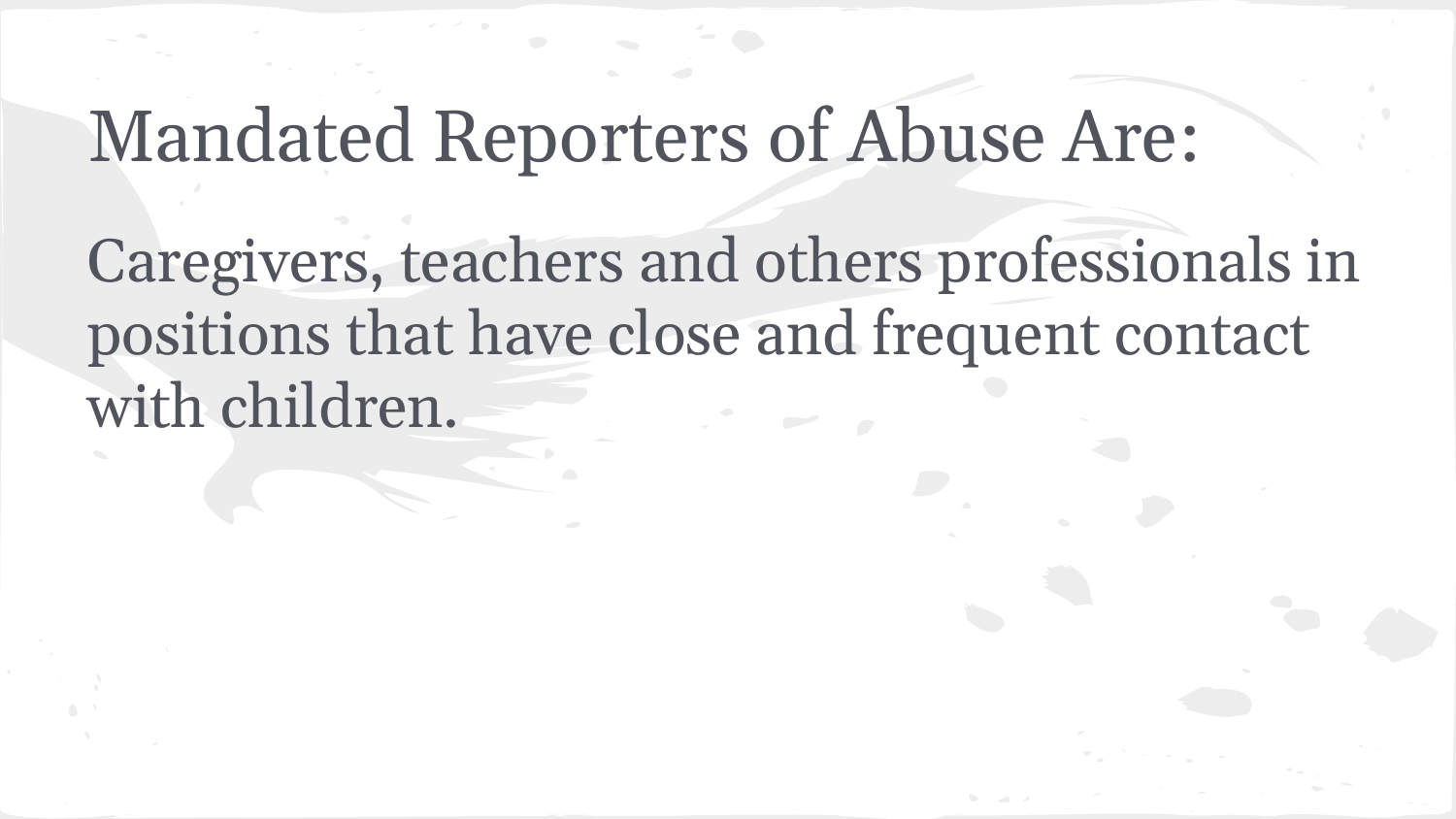

# Mandated Reporters of Abuse Are:
Caregivers, teachers and others professionals in positions that have close and frequent contact with children.